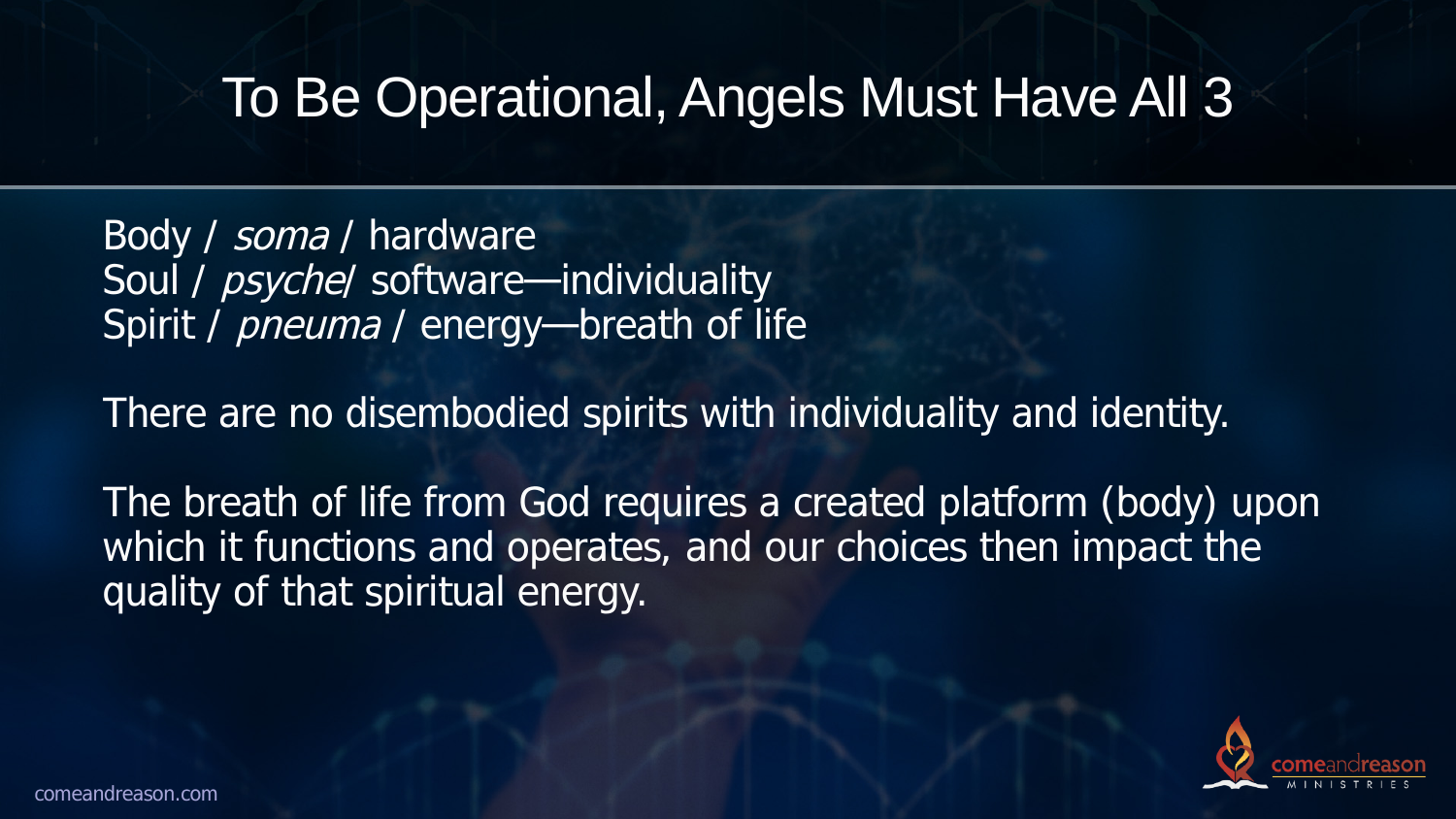

# To Be Operational, Angels Must Have All 3
Body / soma / hardware
Soul / psyche/ software—individuality
Spirit / pneuma / energy—breath of life

There are no disembodied spirits with individuality and identity.

The breath of life from God requires a created platform (body) upon which it functions and operates, and our choices then impact the quality of that spiritual energy.